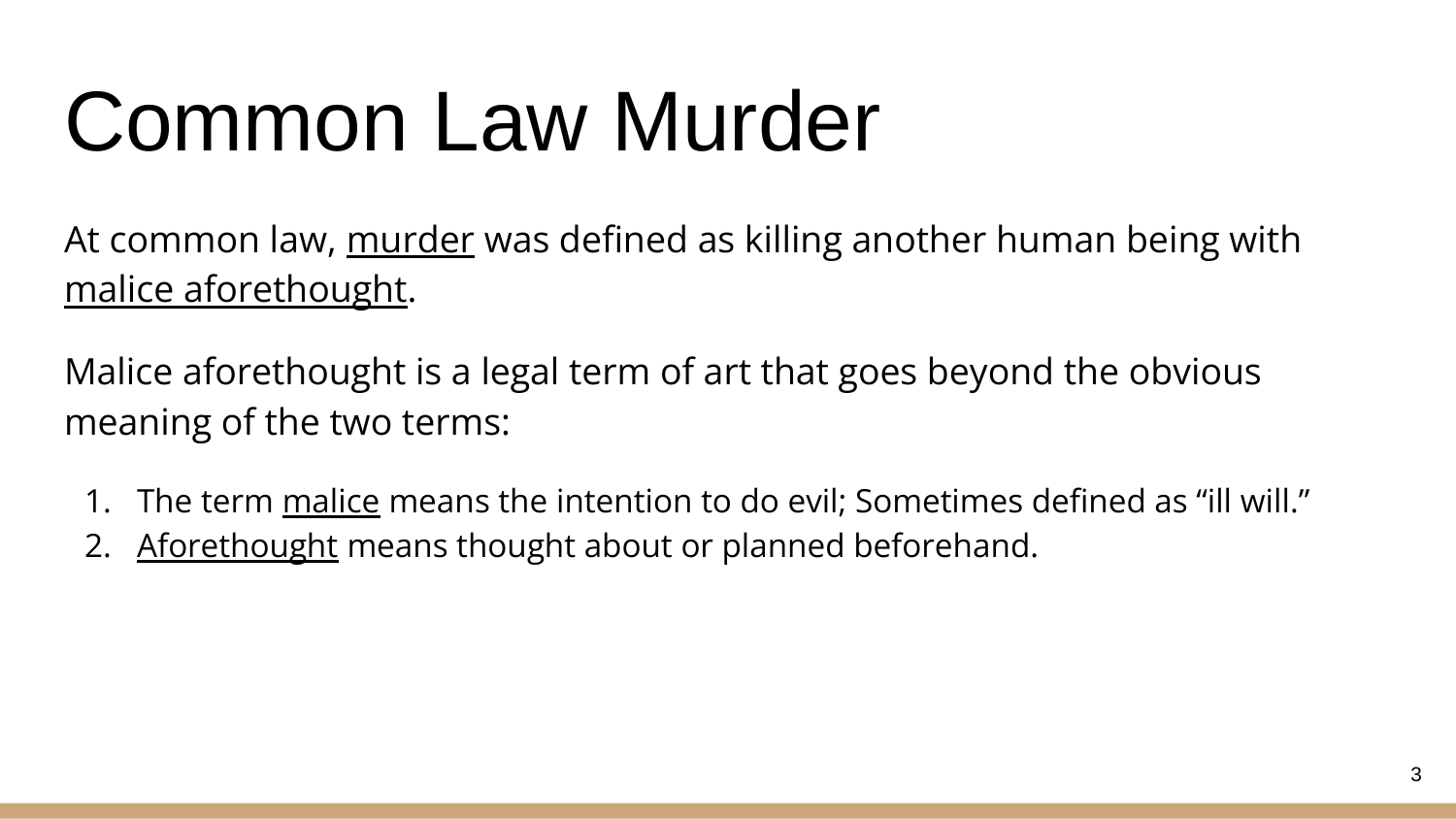

# Common Law Murder
At common law, murder was defined as killing another human being with malice aforethought.
Malice aforethought is a legal term of art that goes beyond the obvious meaning of the two terms:
The term malice means the intention to do evil; Sometimes defined as “ill will.”
Aforethought means thought about or planned beforehand.
3